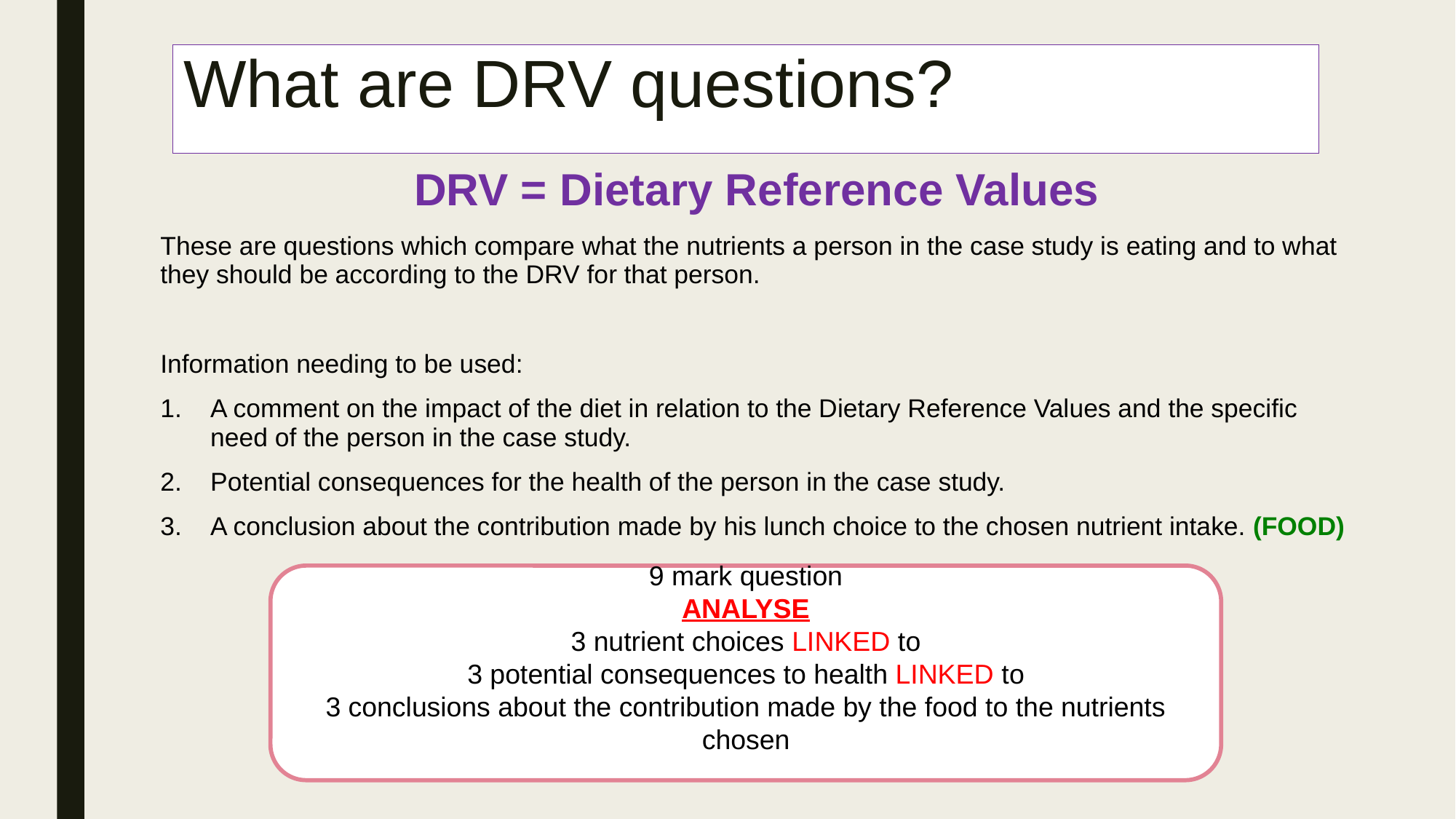

# What are DRV questions?
DRV = Dietary Reference Values
These are questions which compare what the nutrients a person in the case study is eating and to what they should be according to the DRV for that person.

Information needing to be used:
A comment on the impact of the diet in relation to the Dietary Reference Values and the specific need of the person in the case study.
Potential consequences for the health of the person in the case study.
A conclusion about the contribution made by his lunch choice to the chosen nutrient intake. (FOOD)

9 mark question
ANALYSE
3 nutrient choices LINKED to
3 potential consequences to health LINKED to
3 conclusions about the contribution made by the food to the nutrients chosen